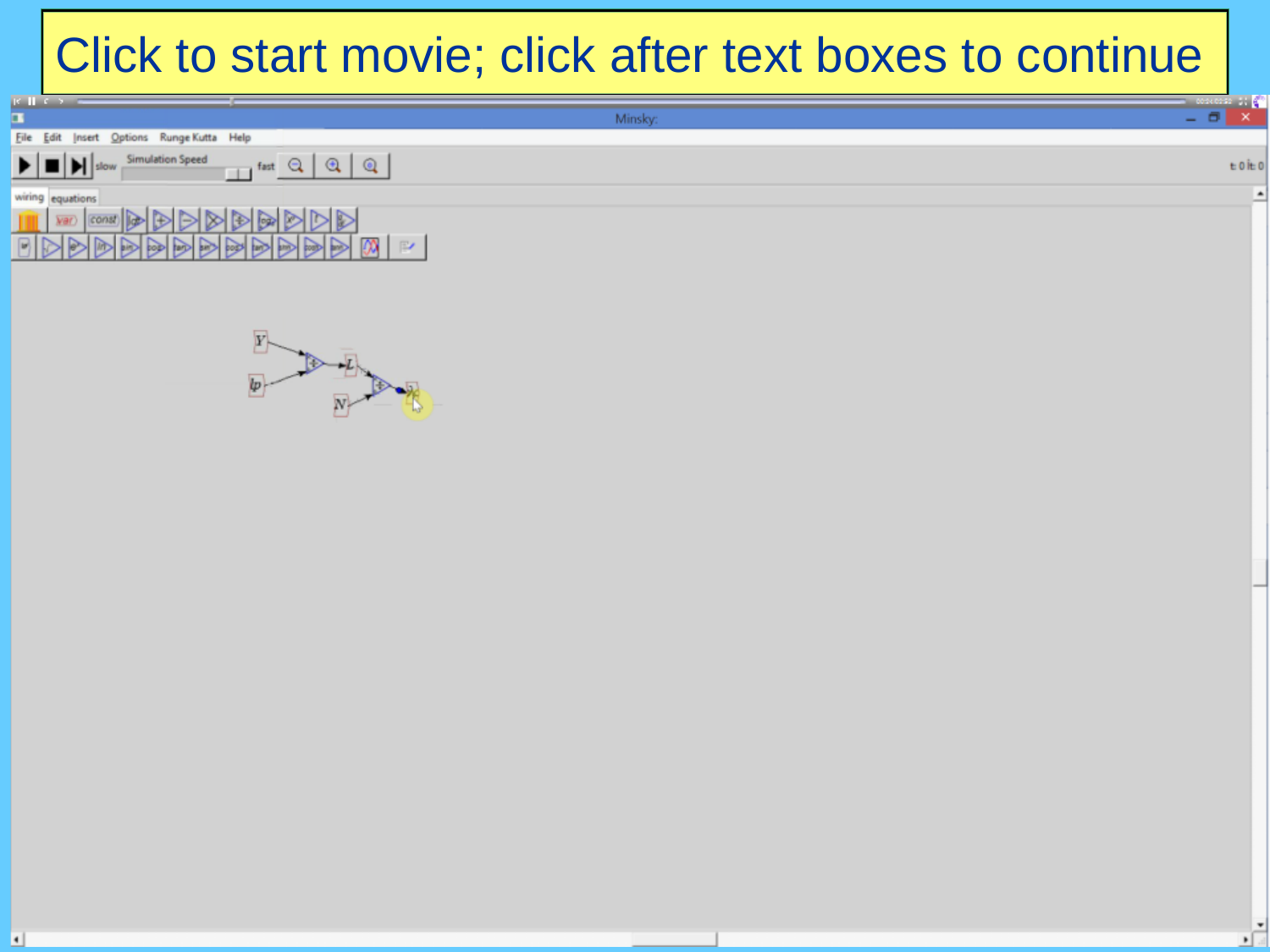

# Click to start movie; click after text boxes to continue